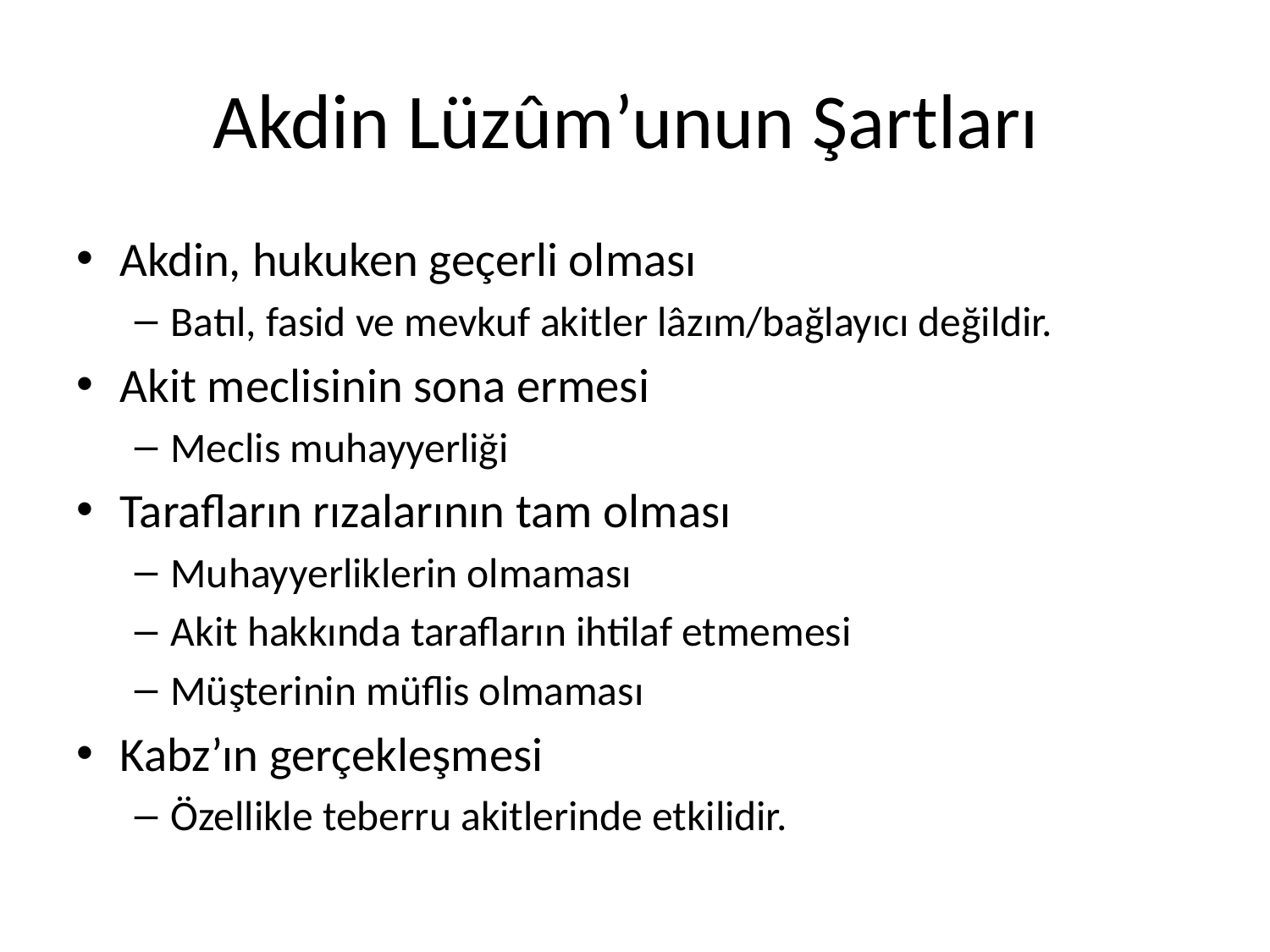

# Akdin Lüzûm’unun Şartları
Akdin, hukuken geçerli olması
Batıl, fasid ve mevkuf akitler lâzım/bağlayıcı değildir.
Akit meclisinin sona ermesi
Meclis muhayyerliği
Tarafların rızalarının tam olması
Muhayyerliklerin olmaması
Akit hakkında tarafların ihtilaf etmemesi
Müşterinin müflis olmaması
Kabz’ın gerçekleşmesi
Özellikle teberru akitlerinde etkilidir.